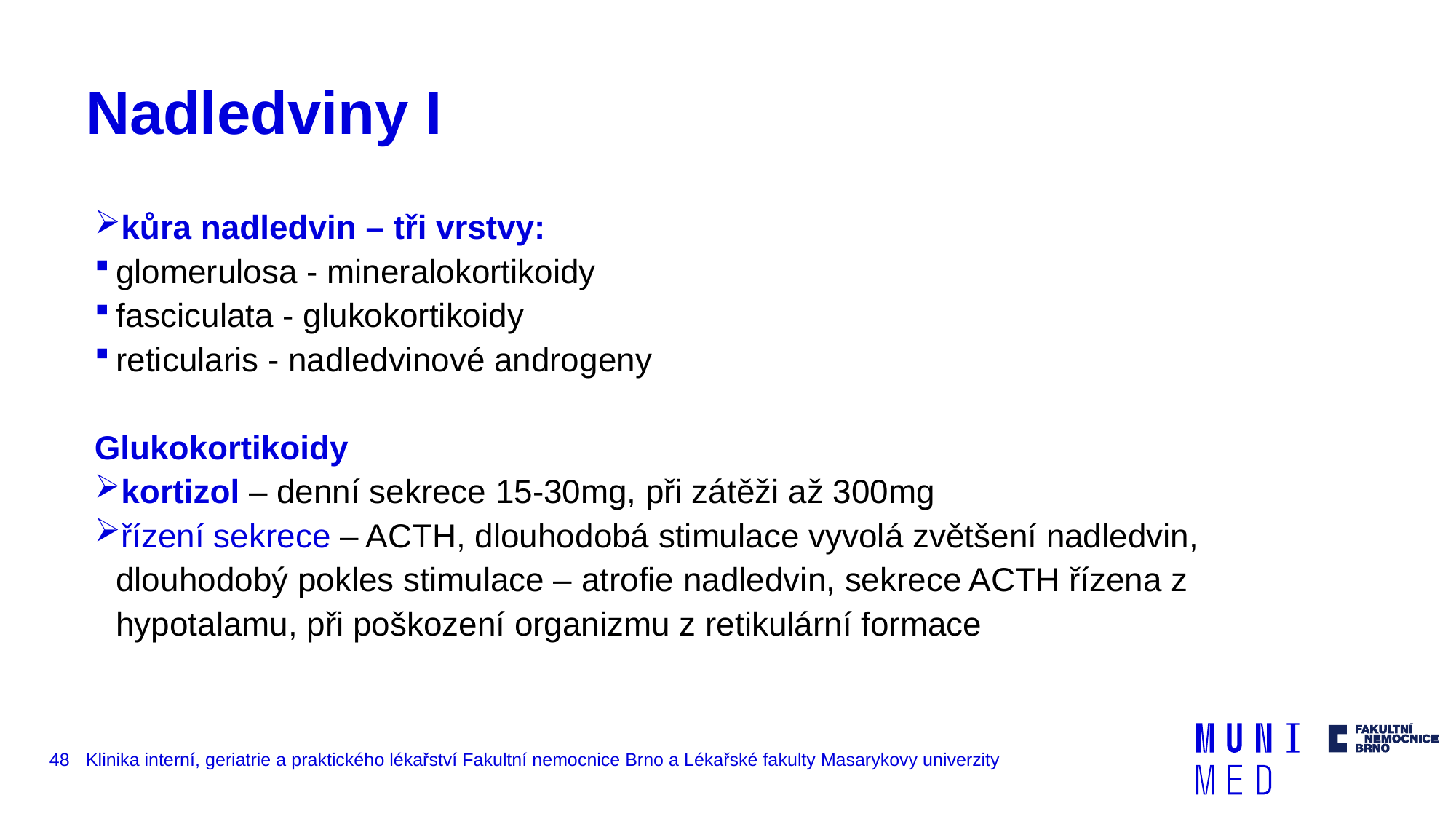

# Nadledviny I
kůra nadledvin – tři vrstvy:
glomerulosa - mineralokortikoidy
fasciculata - glukokortikoidy
reticularis - nadledvinové androgeny

Glukokortikoidy
kortizol – denní sekrece 15-30mg, při zátěži až 300mg
řízení sekrece – ACTH, dlouhodobá stimulace vyvolá zvětšení nadledvin, dlouhodobý pokles stimulace – atrofie nadledvin, sekrece ACTH řízena z hypotalamu, při poškození organizmu z retikulární formace
48
Klinika interní, geriatrie a praktického lékařství Fakultní nemocnice Brno a Lékařské fakulty Masarykovy univerzity